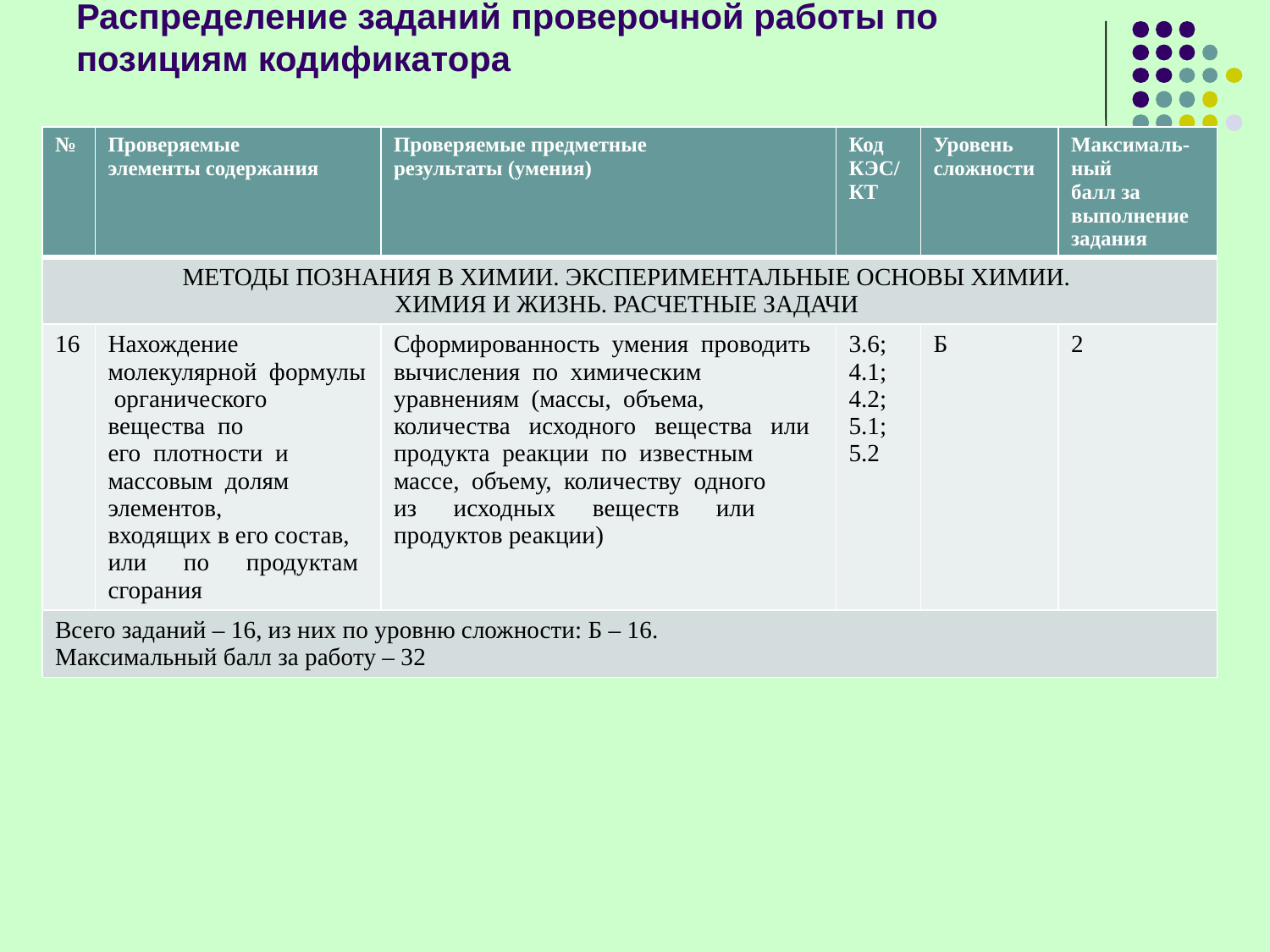

# Распределение заданий проверочной работы по позициям кодификатора
| № | Проверяемые элементы содержания | Проверяемые предметные результаты (умения) | Код КЭС/ КТ | Уровень сложности | Максималь- ный балл за выполнение задания |
| --- | --- | --- | --- | --- | --- |
| МЕТОДЫ ПОЗНАНИЯ В ХИМИИ. ЭКСПЕРИМЕНТАЛЬНЫЕ ОСНОВЫ ХИМИИ. ХИМИЯ И ЖИЗНЬ. РАСЧЕТНЫЕ ЗАДАЧИ |  |  |  |  |  |
| 16 | Нахождение молекулярной формулы органического вещества по его плотности и массовым долям элементов, входящих в его состав, или по продуктам сгорания | Сформированность умения проводить вычисления по химическим уравнениям (массы, объема, количества исходного вещества или продукта реакции по известным массе, объему, количеству одного из исходных веществ или продуктов реакции) | 3.6; 4.1; 4.2; 5.1; 5.2 | Б | 2 |
| Всего заданий – 16, из них по уровню сложности: Б – 16. Максимальный балл за работу – 32 |  |  |  |  |  |